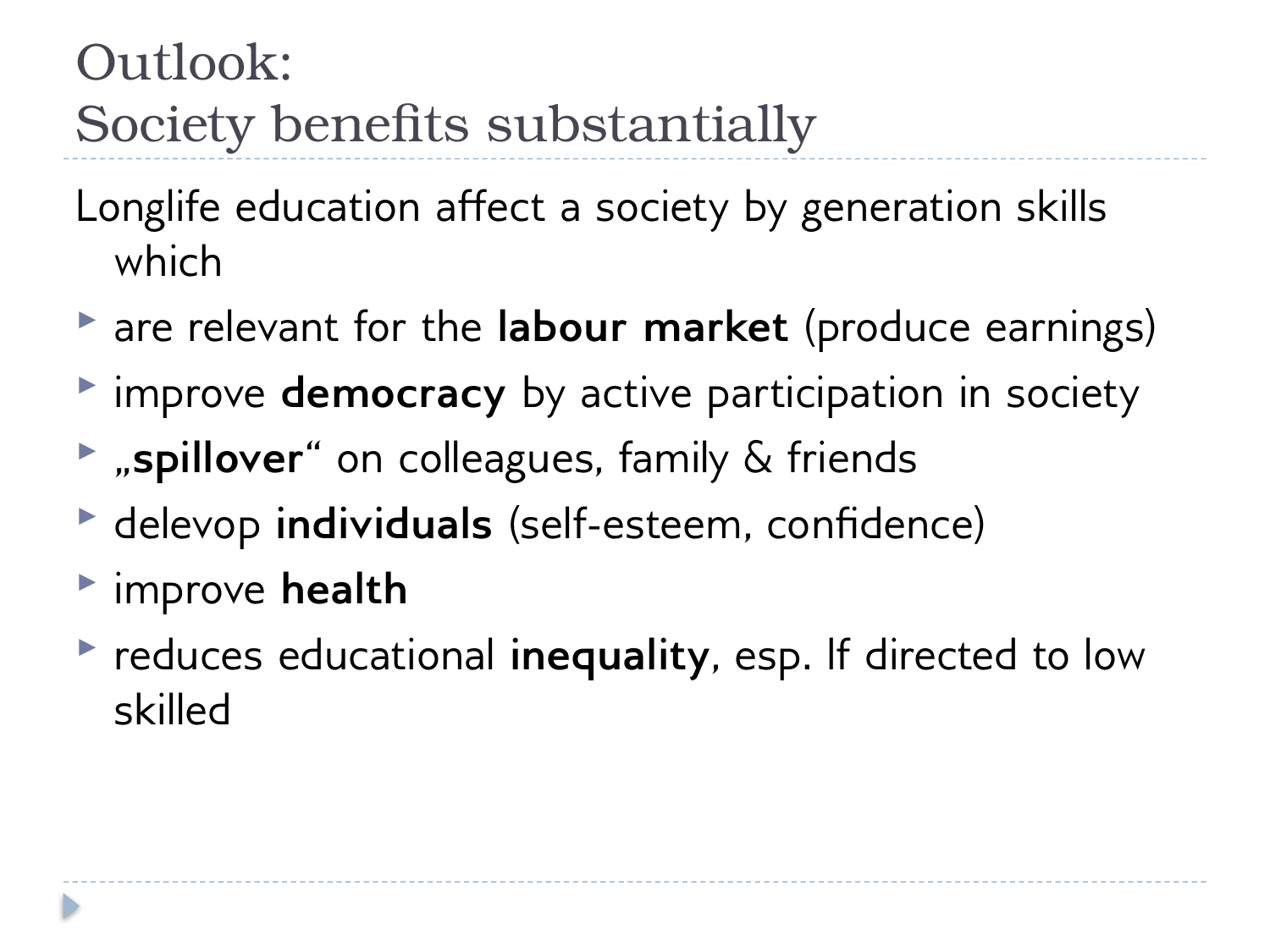

# Outlook: Society benefits substantially
Longlife education affect a society by generation skills which
are relevant for the labour market (produce earnings)
improve democracy by active participation in society
„spillover“ on colleagues, family & friends
delevop individuals (self-esteem, confidence)
improve health
reduces educational inequality, esp. If directed to low skilled